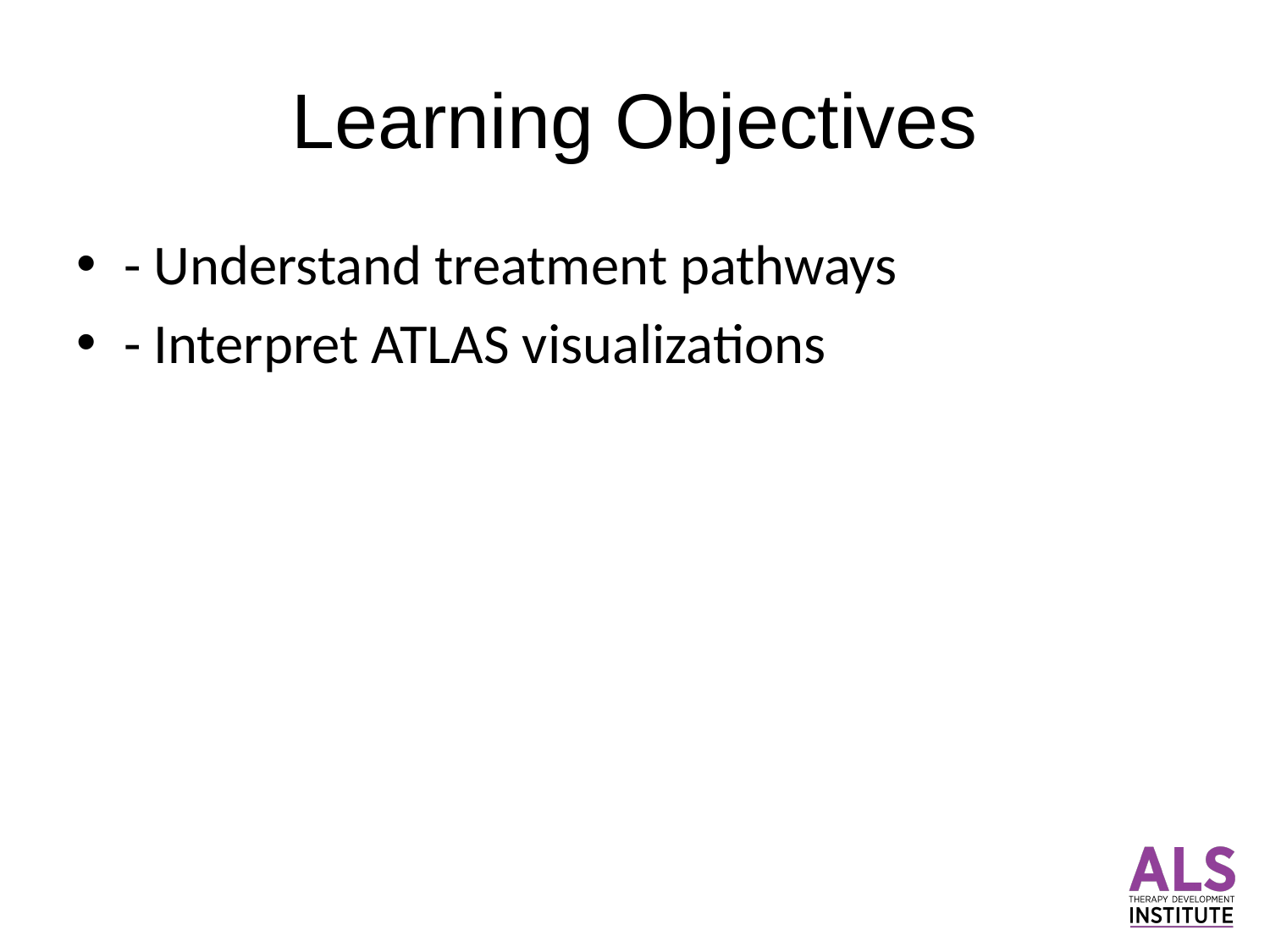

# Learning Objectives
- Understand treatment pathways
- Interpret ATLAS visualizations